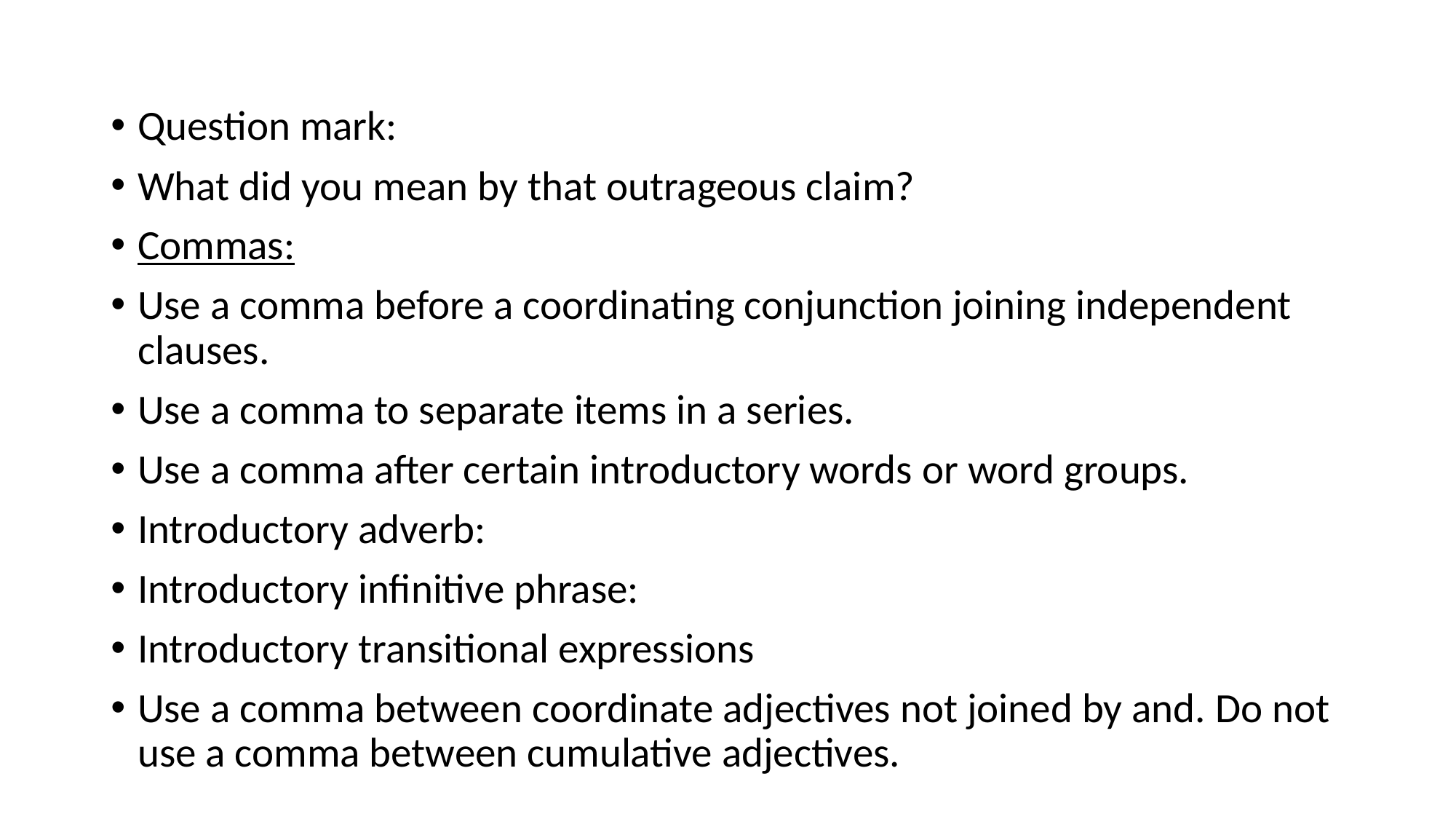

Question mark:
What did you mean by that outrageous claim?
Commas:
Use a comma before a coordinating conjunction joining independent clauses.
Use a comma to separate items in a series.
Use a comma after certain introductory words or word groups.
Introductory adverb:
Introductory infinitive phrase:
Introductory transitional expressions
Use a comma between coordinate adjectives not joined by and. Do not use a comma between cumulative adjectives.